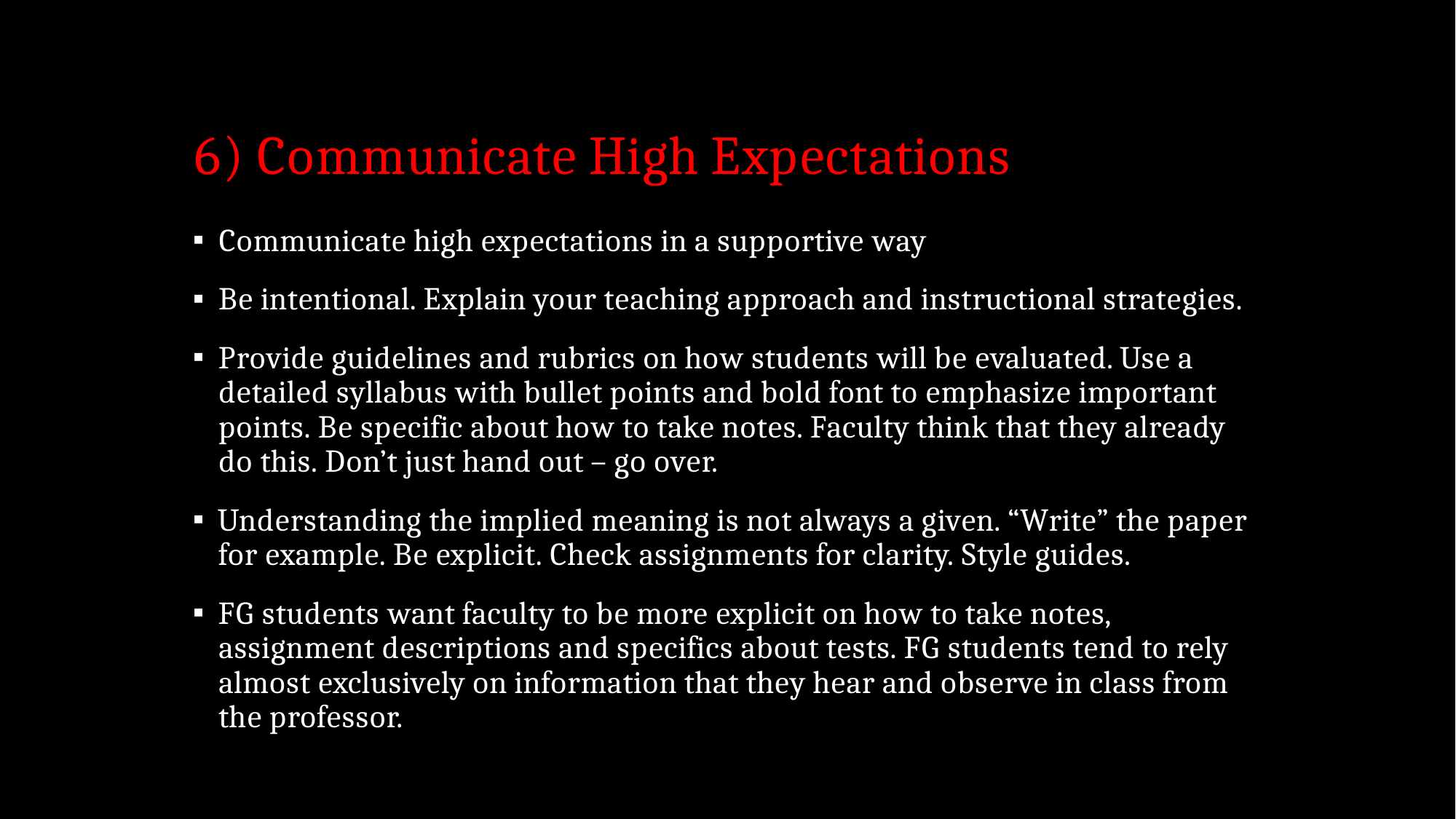

# 6) Communicate High Expectations
Communicate high expectations in a supportive way
Be intentional. Explain your teaching approach and instructional strategies.
Provide guidelines and rubrics on how students will be evaluated. Use a detailed syllabus with bullet points and bold font to emphasize important points. Be specific about how to take notes. Faculty think that they already do this. Don’t just hand out – go over.
Understanding the implied meaning is not always a given. “Write” the paper for example. Be explicit. Check assignments for clarity. Style guides.
FG students want faculty to be more explicit on how to take notes, assignment descriptions and specifics about tests. FG students tend to rely almost exclusively on information that they hear and observe in class from the professor.